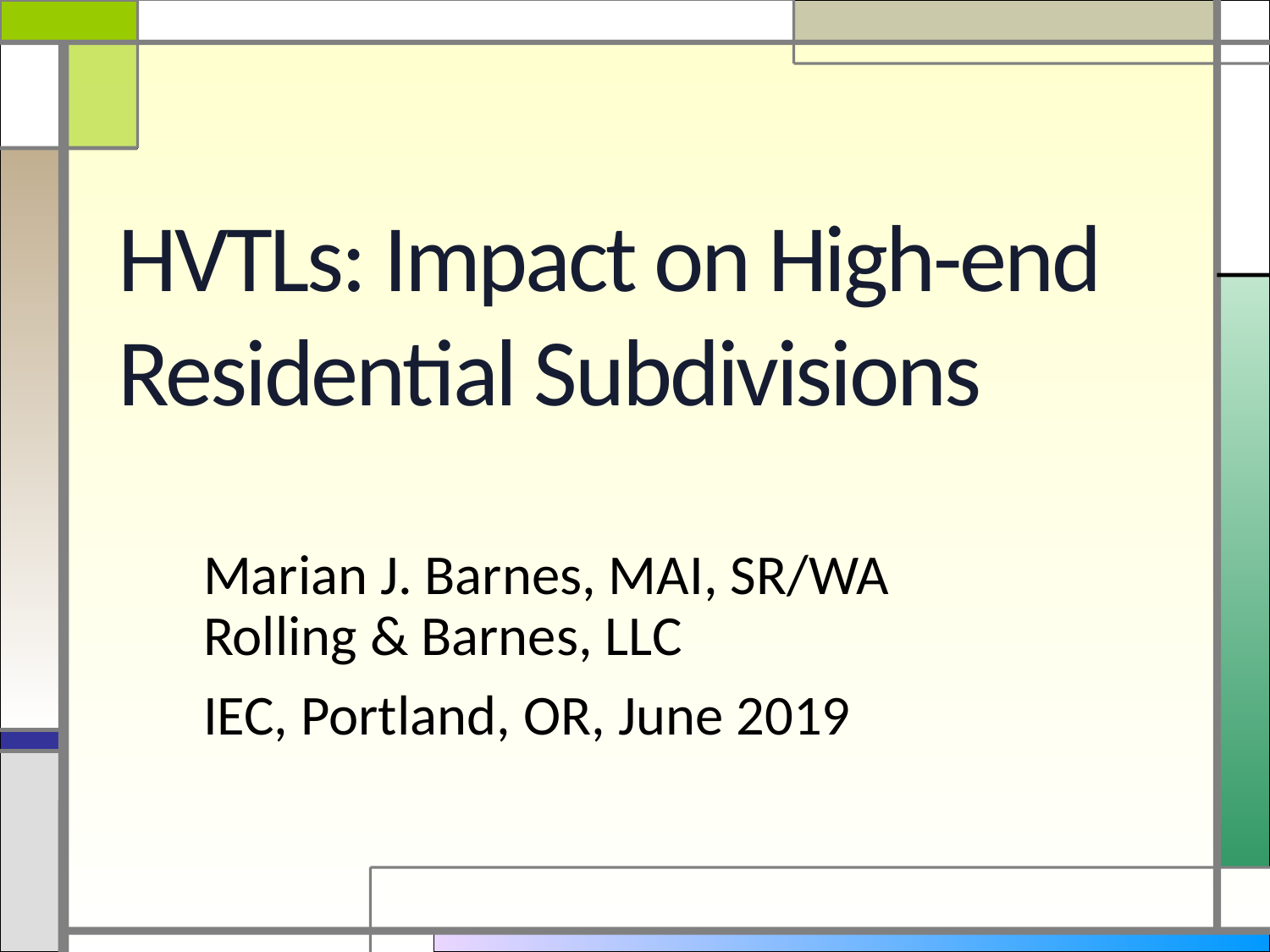

HVTLs: Impact on High-end
Residential Subdivisions
Marian J. Barnes, MAI, SR/WA
Rolling & Barnes, LLC
IEC, Portland, OR, June 2019